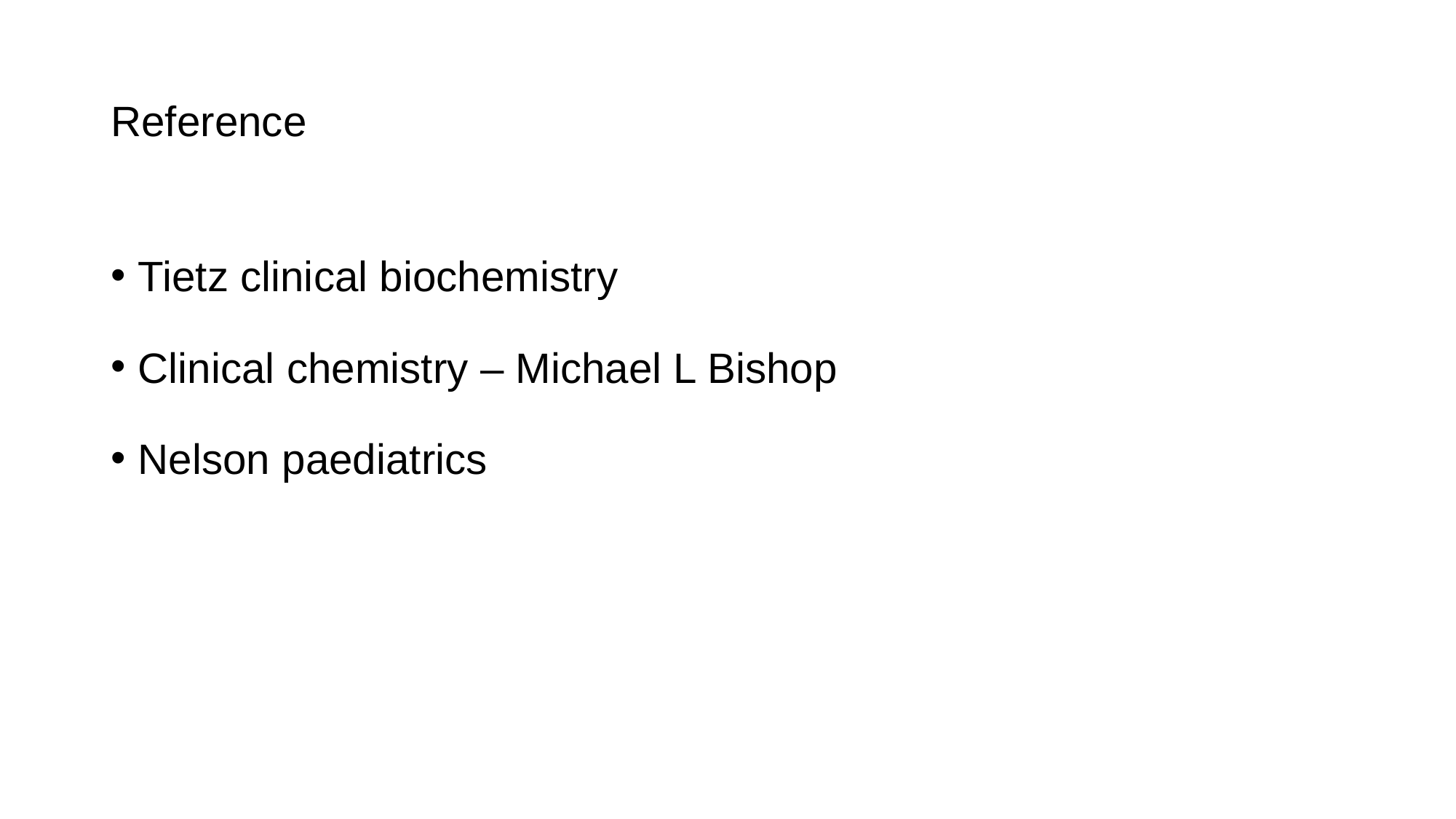

# Reference
Tietz clinical biochemistry
Clinical chemistry – Michael L Bishop
Nelson paediatrics